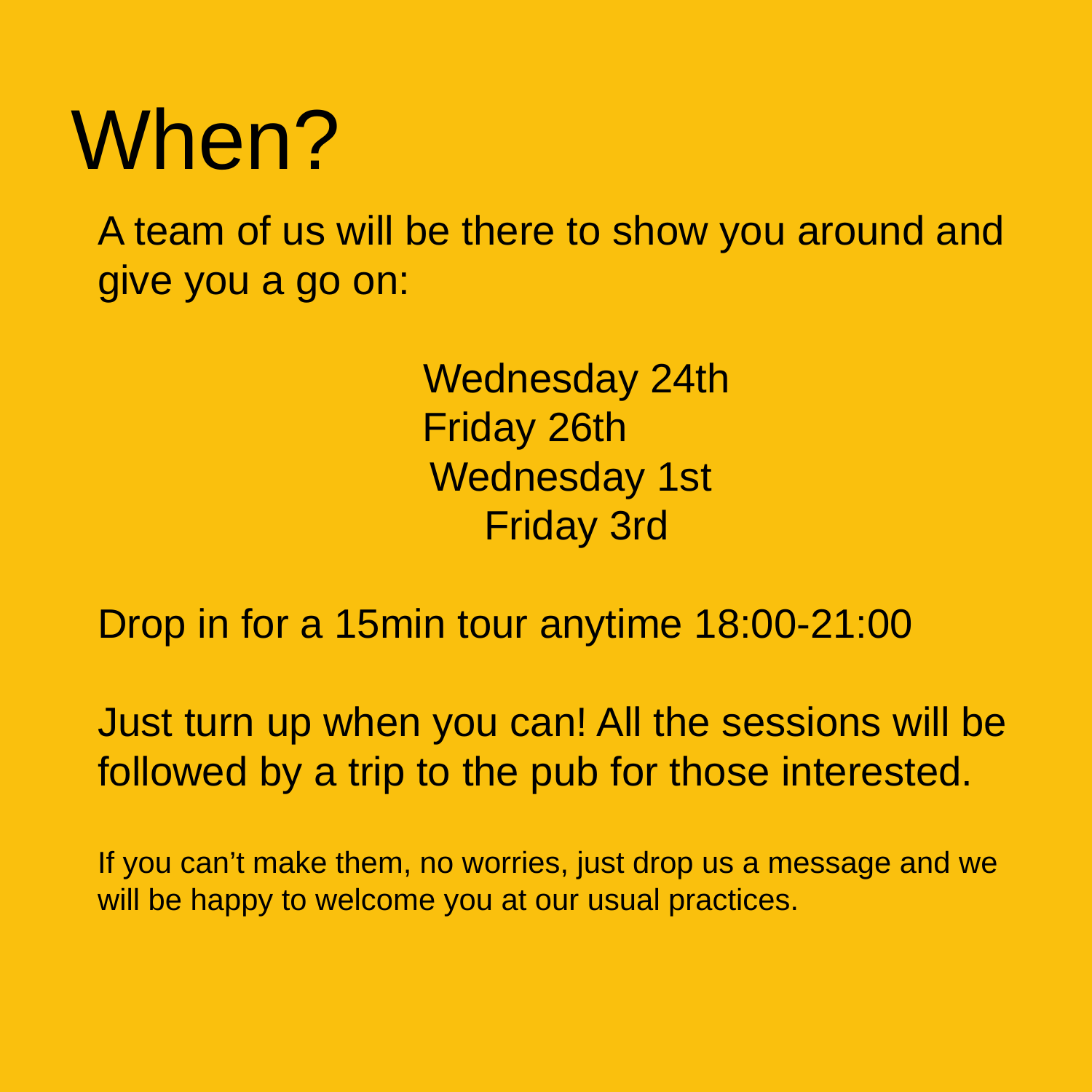

# When?
A team of us will be there to show you around and give you a go on:

Wednesday 24th
Friday 26th
Wednesday 1st
Friday 3rd

Drop in for a 15min tour anytime 18:00-21:00

Just turn up when you can! All the sessions will be followed by a trip to the pub for those interested.

If you can’t make them, no worries, just drop us a message and we will be happy to welcome you at our usual practices.